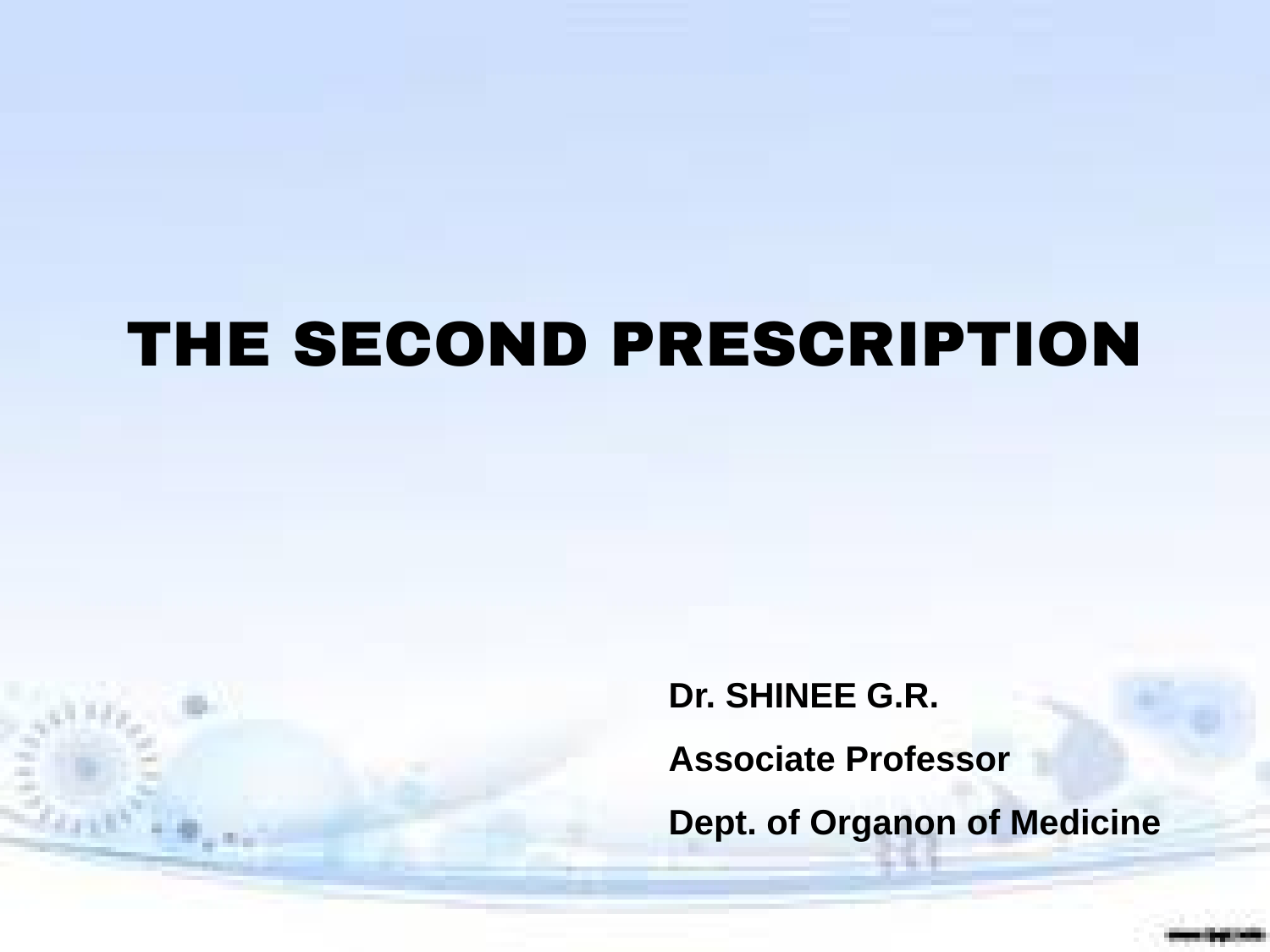

THE SECOND PRESCRIPTION
Dr. SHINEE G.R.
Associate Professor
Dept. of Organon of Medicine